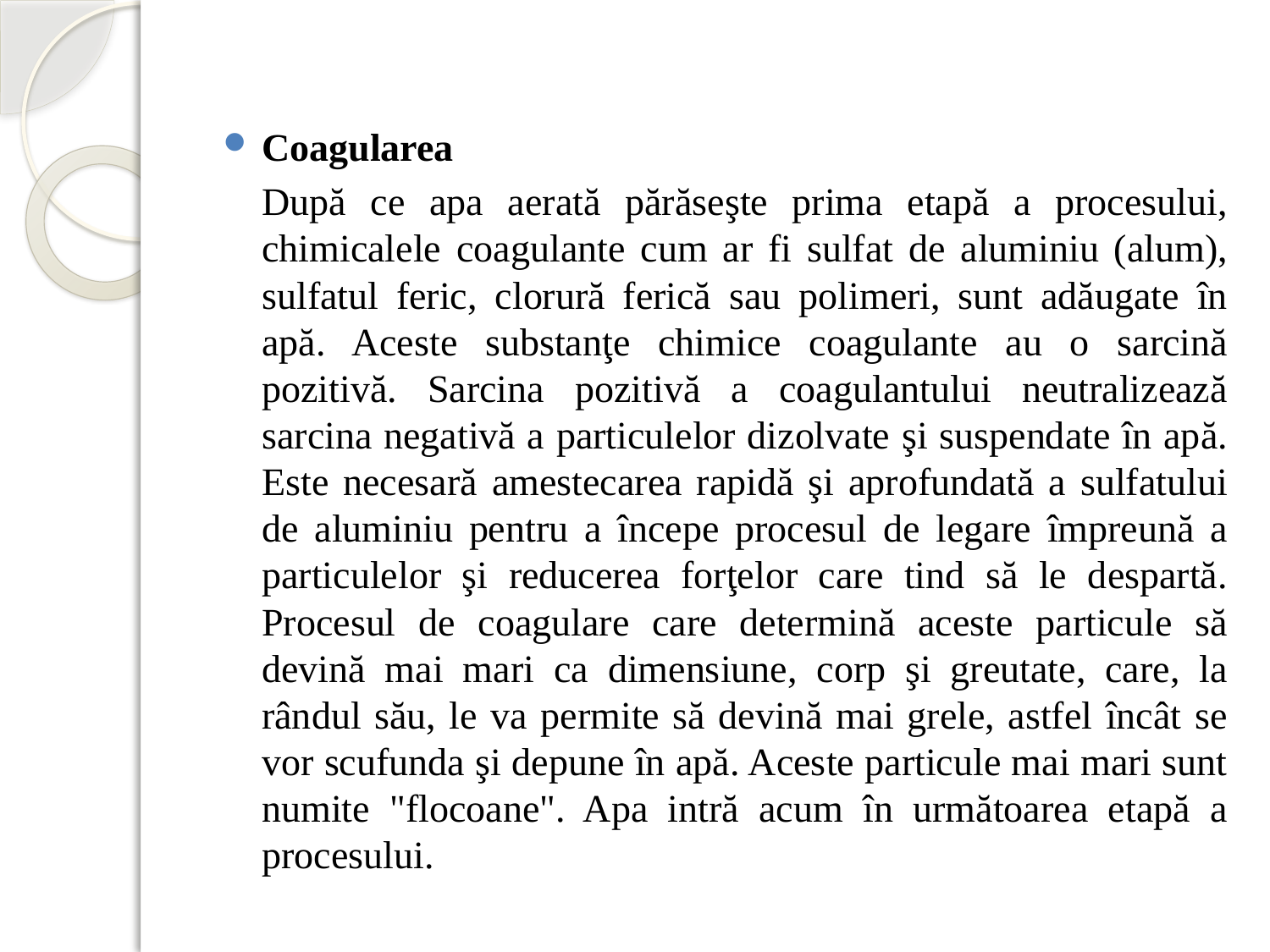

Coagularea
		După ce apa aerată părăseşte prima etapă a procesului, chimicalele coagulante cum ar fi sulfat de aluminiu (alum), sulfatul feric, clorură ferică sau polimeri, sunt adăugate în apă. Aceste substanţe chimice coagulante au o sarcină pozitivă. Sarcina pozitivă a coagulantului neutralizează sarcina negativă a particulelor dizolvate şi suspendate în apă. Este necesară amestecarea rapidă şi aprofundată a sulfatului de aluminiu pentru a începe procesul de legare împreună a particulelor şi reducerea forţelor care tind să le despartă. Procesul de coagulare care determină aceste particule să devină mai mari ca dimensiune, corp şi greutate, care, la rândul său, le va permite să devină mai grele, astfel încât se vor scufunda şi depune în apă. Aceste particule mai mari sunt numite "flocoane". Apa intră acum în următoarea etapă a procesului.